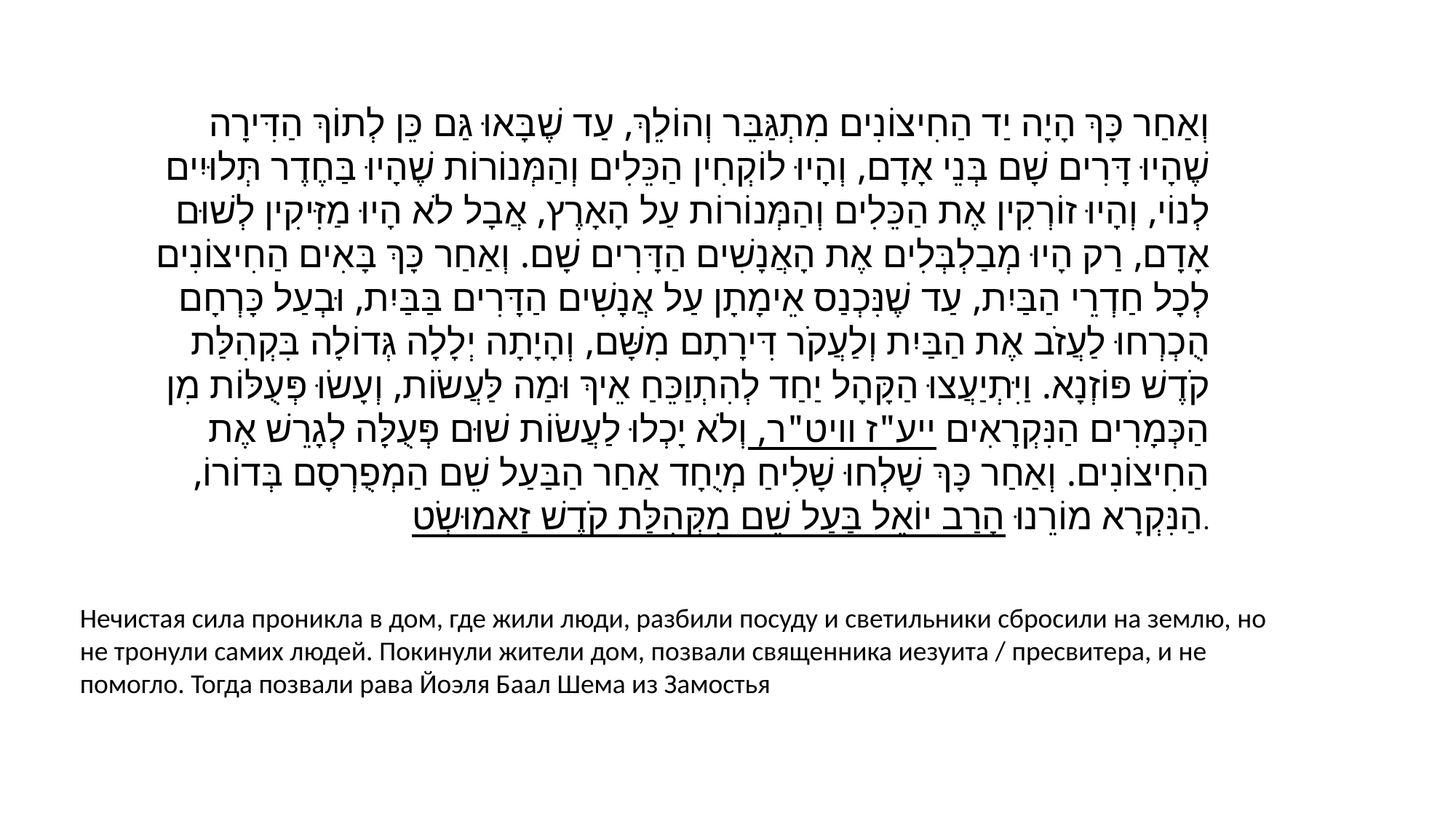

וְאַחַר כָּךְ הָיָה יַד הַחִיצוֹנִים מִתְגַּבֵּר וְהוֹלֵךְ, עַד שֶׁבָּאוּ גַּם כֵּן לְתוֹךְ הַדִּירָה שֶׁהָיוּ דָּרִים שָׁם בְּנֵי אָדָם, וְהָיוּ לוֹקְחִין הַכֵּלִים וְהַמְּנוֹרוֹת שֶׁהָיוּ בַּחֶדֶר תְּלוּיִים לְנוֹי, וְהָיוּ זוֹרְקִין אֶת הַכֵּלִים וְהַמְּנוֹרוֹת עַל הָאָרֶץ, אֲבָל לֹא הָיוּ מַזִּיקִין לְשׁוּם אָדָם, רַק הָיוּ מְבַלְבְּלִים אֶת הָאֲנָשִׁים הַדָּרִים שָׁם. וְאַחַר כָּךְ בָּאִים הַחִיצוֹנִים לְכָל חַדְרֵי הַבַּיִת, עַד שֶׁנִּכְנַס אֵימָתָן עַל אֲנָשִׁים הַדָּרִים בַּבַּיִת, וּבְעַל כָּרְחָם הֻכְרְחוּ לַעֲזֹב אֶת הַבַּיִת וְלַעֲקֹר דִּירָתָם מִשָּׁם, וְהָיָתָה יְלָלָה גְּדוֹלָה בִּקְהִלַּת קֹדֶשׁ פּוֹזְנָא. וַיִּתְיַעֲצוּ הַקָּהָל יַחַד לְהִתְוַכֵּחַ אֵיךְ וּמַה לַּעֲשׂוֹת, וְעָשׂוּ פְּעֻלּוֹת מִן הַכְּמָרִים הַנִּקְרָאִים ייע"ז וויט"ר, וְלֹא יָכְלוּ לַעֲשׂוֹת שׁוּם פְּעֻלָּה לְגָרֵשׁ אֶת הַחִיצוֹנִים. וְאַחַר כָּךְ שָׁלְחוּ שָׁלִיחַ מְיֻחָד אַחַר הַבַּעַל שֵׁם הַמְפֻרְסָם בְּדוֹרוֹ, הַנִּקְרָא מוֹרֵנוּ הָרַב יוֹאֵל בַּעַל שֵׁם מִקְּהִלַּת קֹדֶשׁ זַאמוּשְׂט.
Нечистая сила проникла в дом, где жили люди, разбили посуду и светильники сбросили на землю, но не тронули самих людей. Покинули жители дом, позвали священника иезуита / пресвитера, и не помогло. Тогда позвали рава Йоэля Баал Шема из Замостья